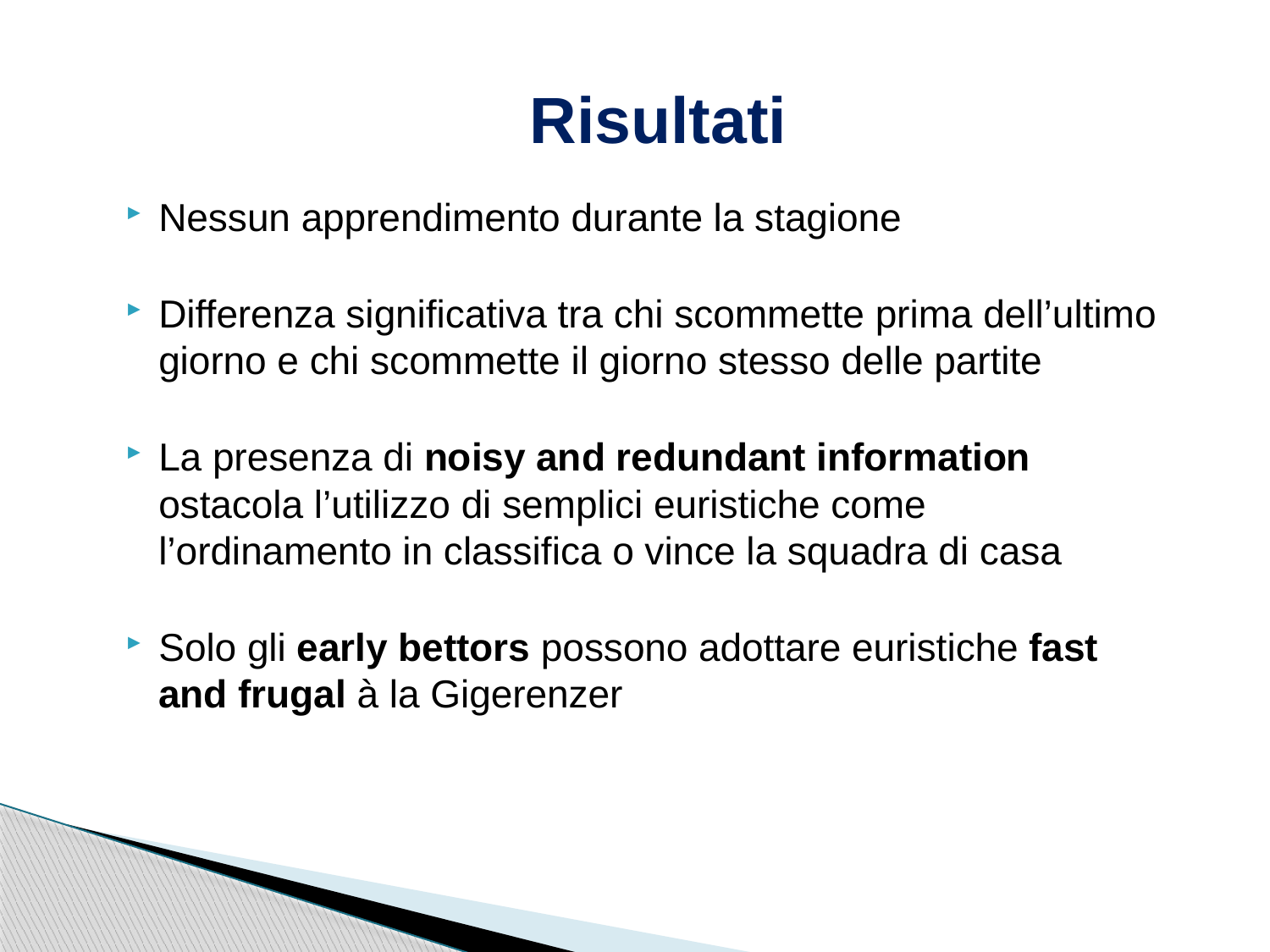

# Risultati
Nessun apprendimento durante la stagione

Differenza significativa tra chi scommette prima dell’ultimo giorno e chi scommette il giorno stesso delle partite

La presenza di noisy and redundant information ostacola l’utilizzo di semplici euristiche come l’ordinamento in classifica o vince la squadra di casa

Solo gli early bettors possono adottare euristiche fast and frugal à la Gigerenzer